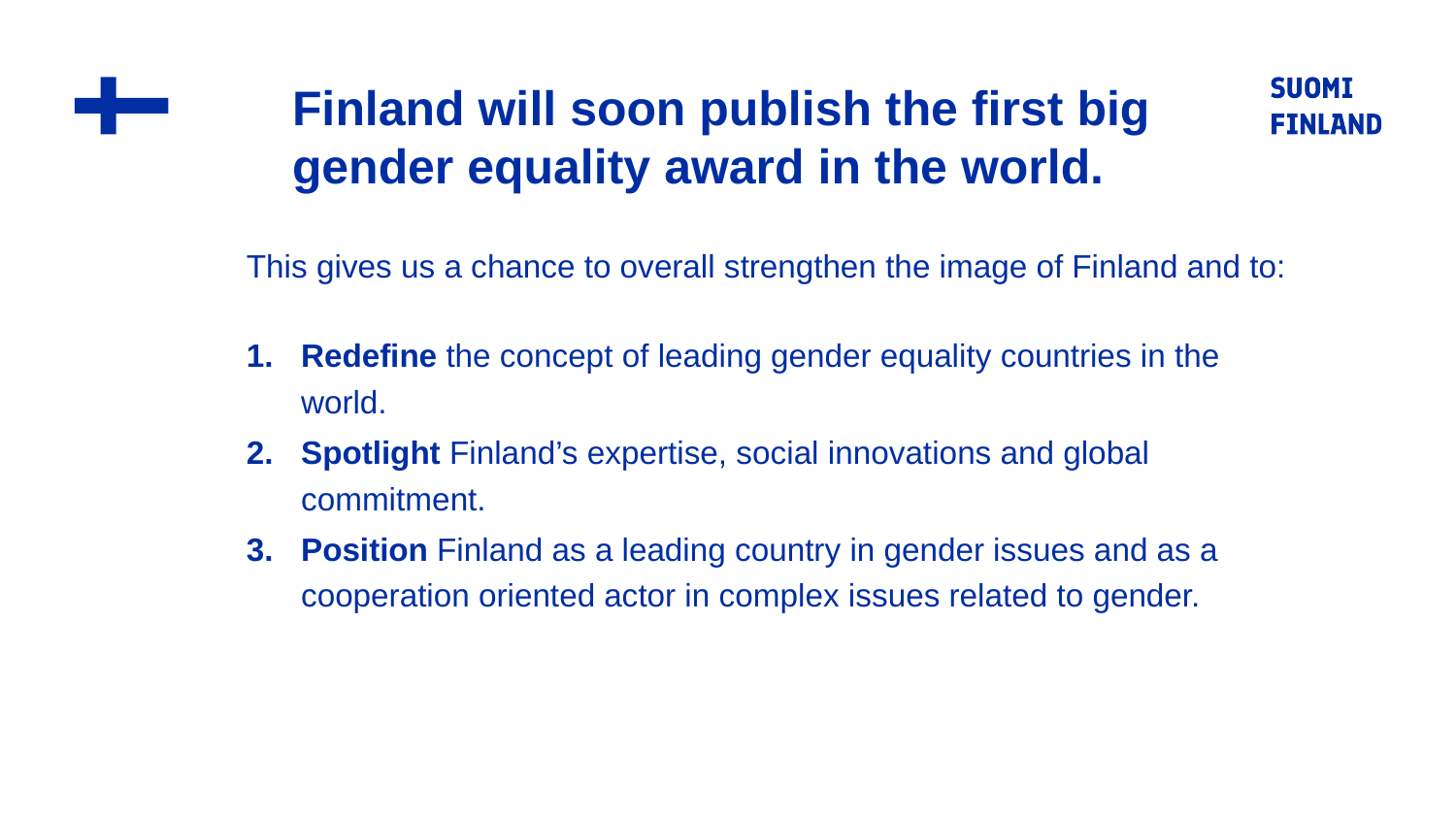

# Finland will soon publish the first big gender equality award in the world.
This gives us a chance to overall strengthen the image of Finland and to:
Redefine the concept of leading gender equality countries in the world.
Spotlight Finland’s expertise, social innovations and global commitment.
Position Finland as a leading country in gender issues and as a cooperation oriented actor in complex issues related to gender.